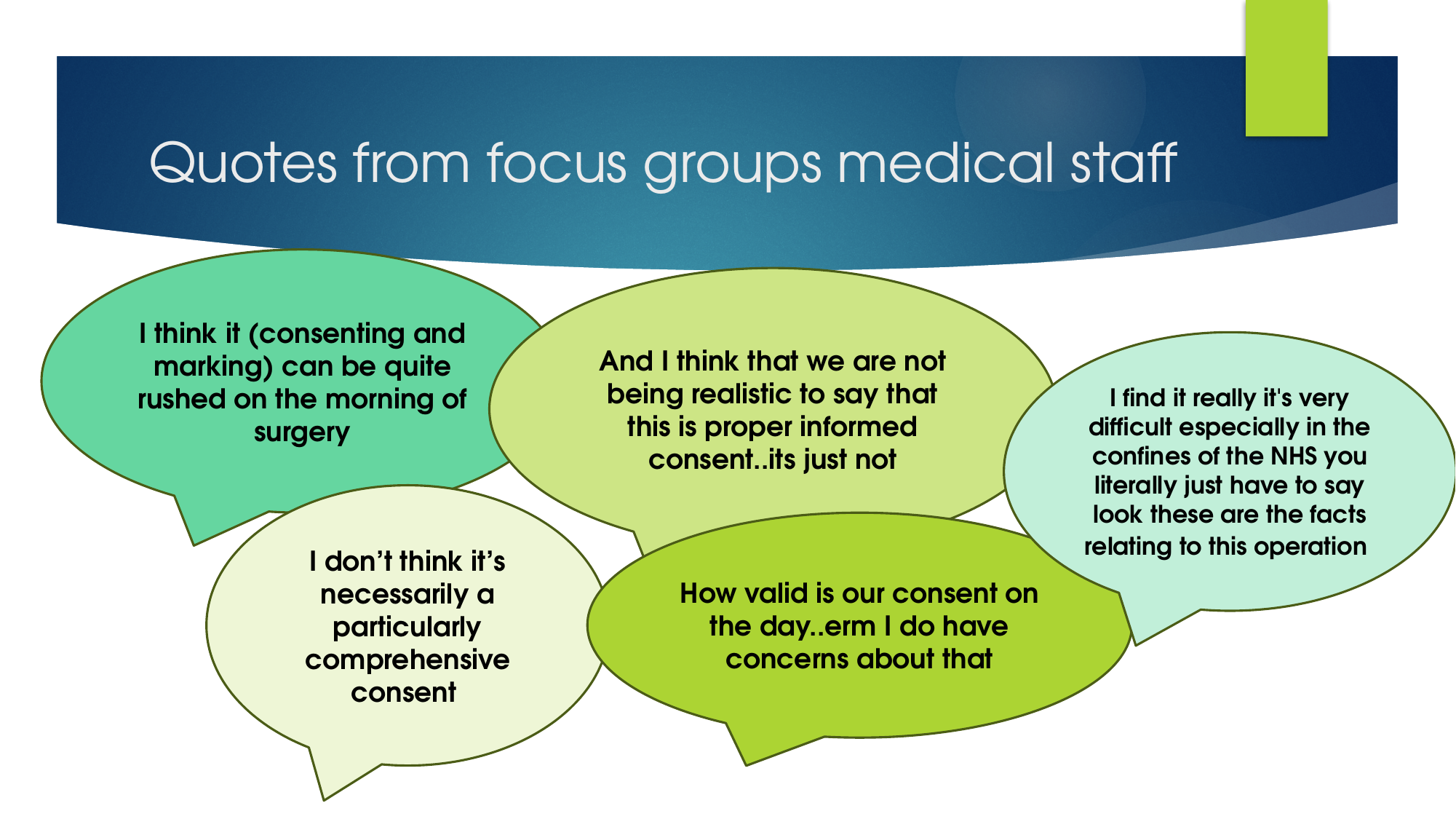

# Quotes from focus groups medical staff
I think it (consenting and marking) can be quite rushed on the morning of surgery
And I think that we are not being realistic to say that this is proper informed consent..its just not
I find it really it's very difficult especially in the confines of the NHS you literally just have to say look these are the facts relating to this operation
I don’t think it’s necessarily a particularly comprehensive consent
How valid is our consent on the day..erm I do have concerns about that